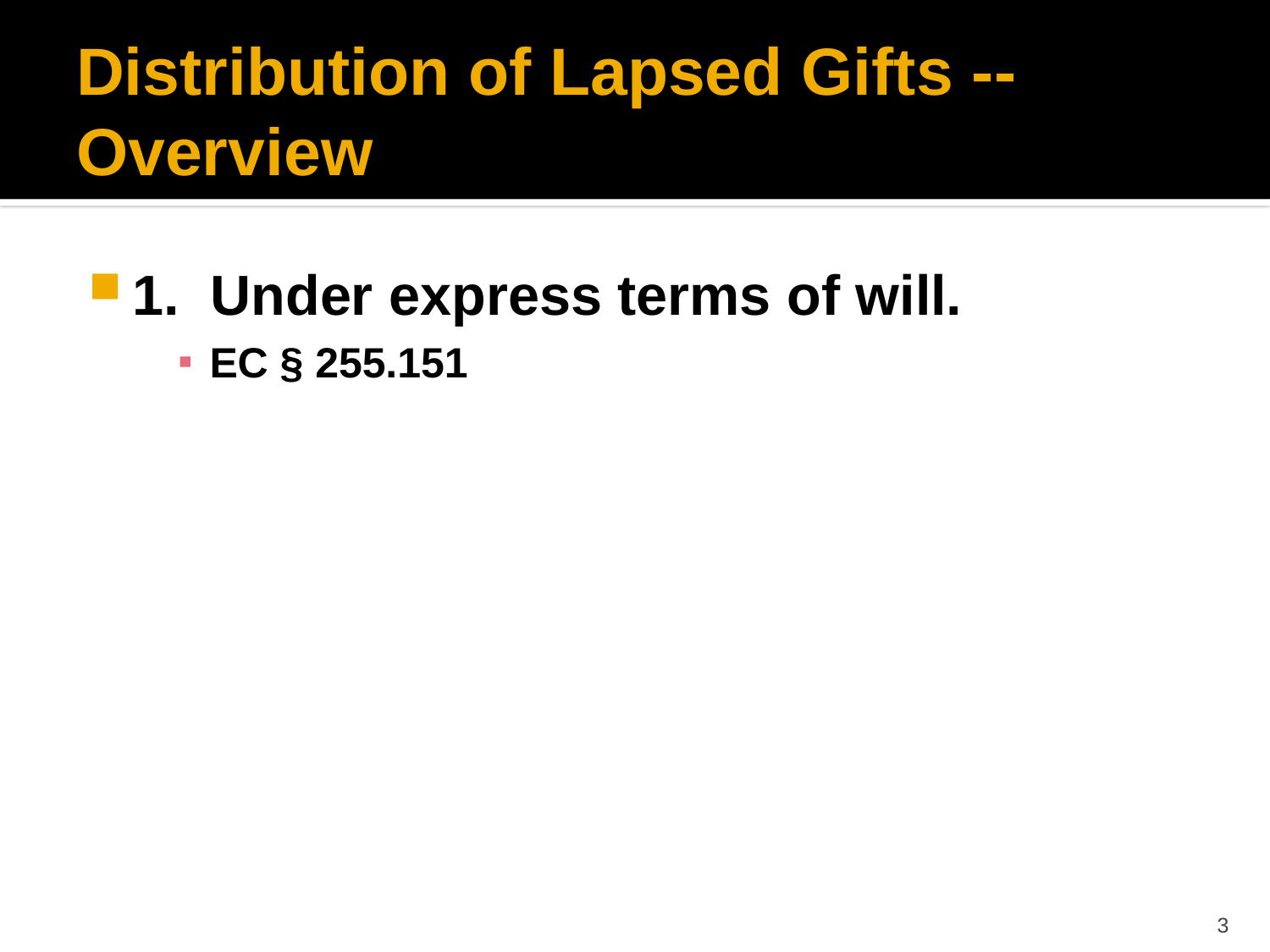

# Distribution of Lapsed Gifts -- Overview
1.  Under express terms of will.
EC § 255.151
3